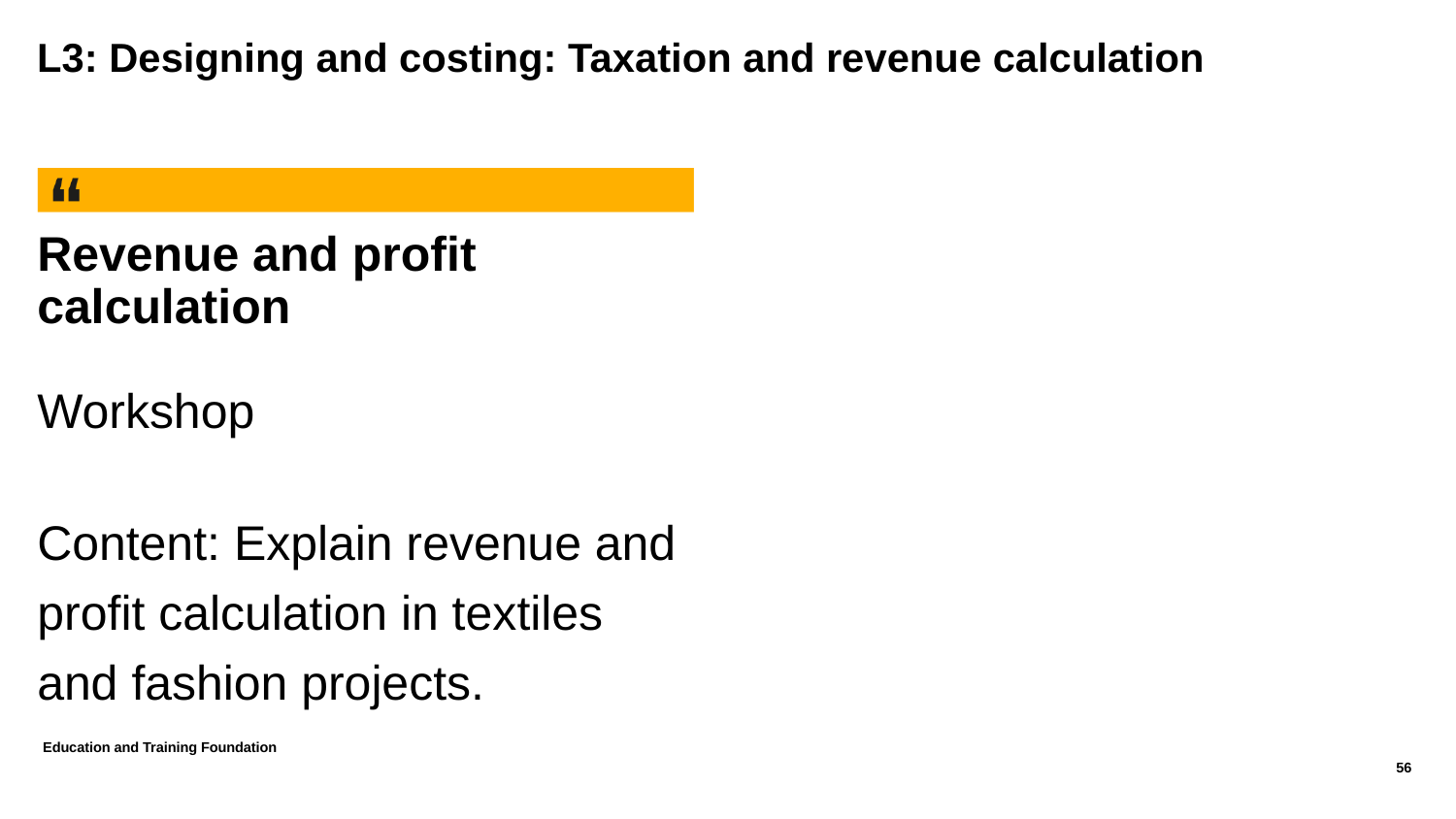

# L3: Designing and costing: Taxation and revenue calculation
Revenue and profit calculation

Workshop

Content: Explain revenue and profit calculation in textiles and fashion projects.
Education and Training Foundation
56